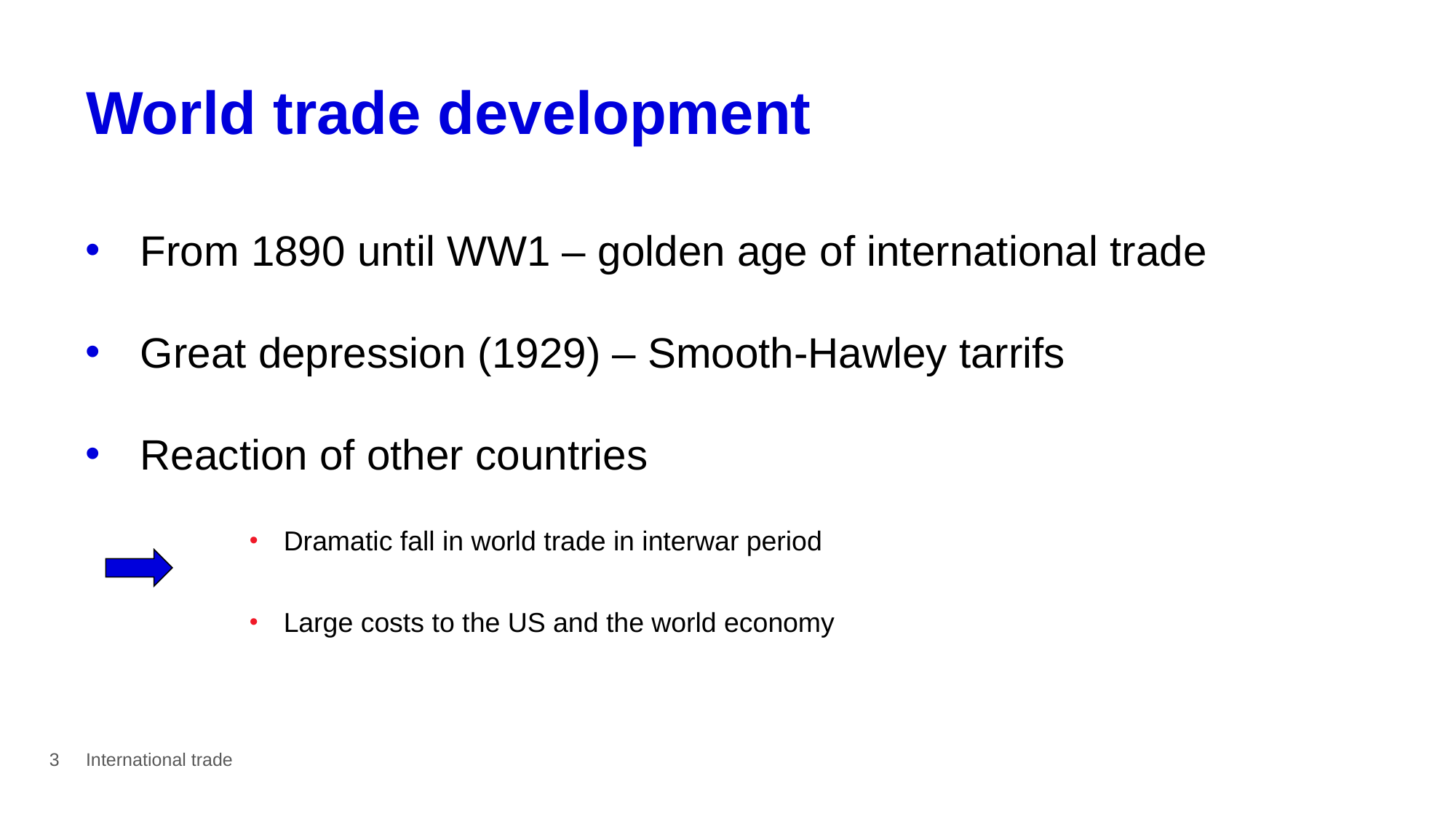

# World trade development
From 1890 until WW1 – golden age of international trade

Great depression (1929) – Smooth-Hawley tarrifs

Reaction of other countries

Dramatic fall in world trade in interwar period

Large costs to the US and the world economy

3
International trade